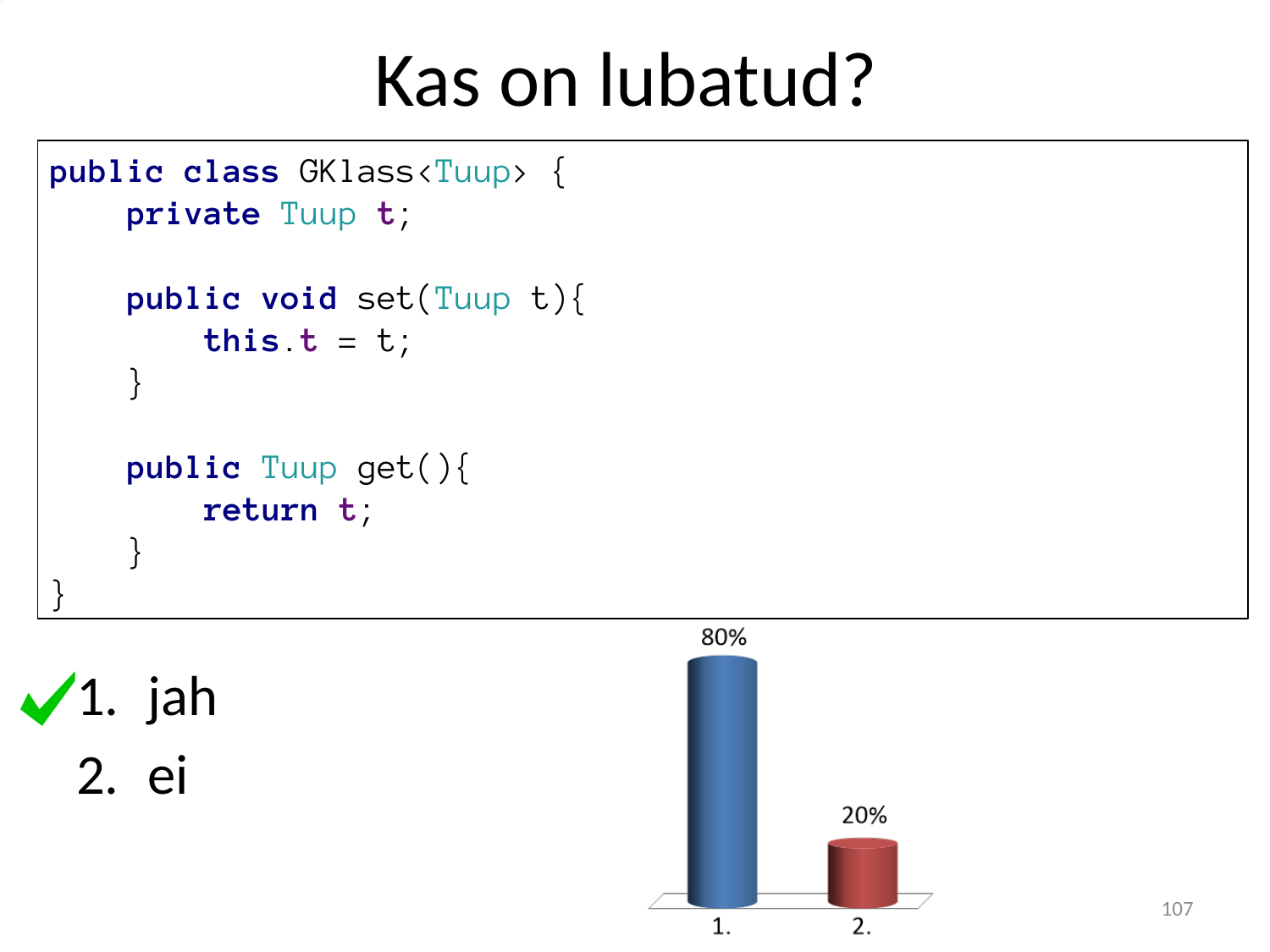

# Kas on lubatud?
public class GKlass<Tuup> {
    private Tuup t;
    public void set(Tuup t){
        this.t = t;
    }
    public Tuup get(){
        return t;
    }
}

jah
ei

107